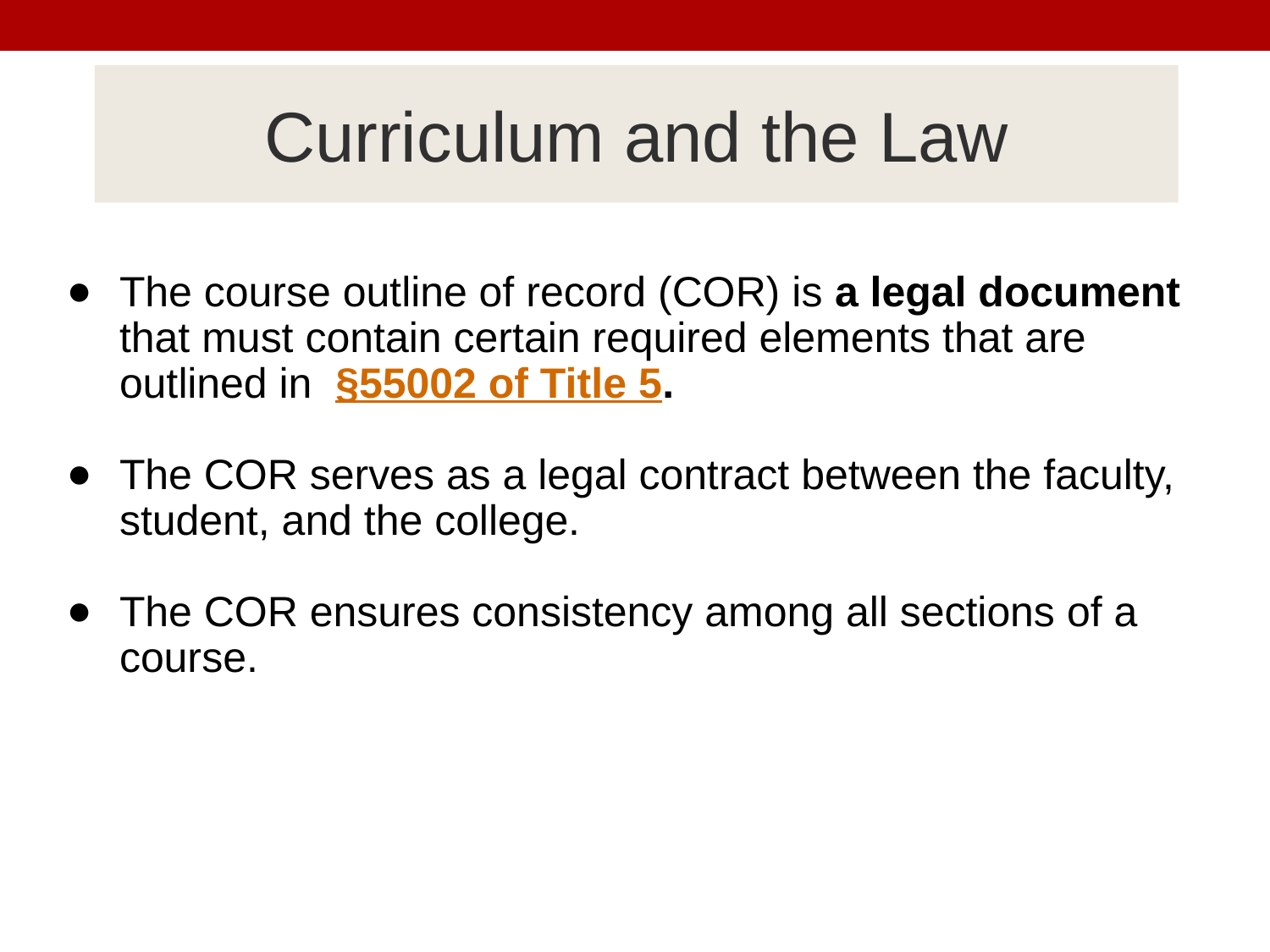

# Curriculum and the Law
The course outline of record (COR) is a legal document that must contain certain required elements that are outlined in  §55002 of Title 5.

The COR serves as a legal contract between the faculty, student, and the college.

The COR ensures consistency among all sections of a course.